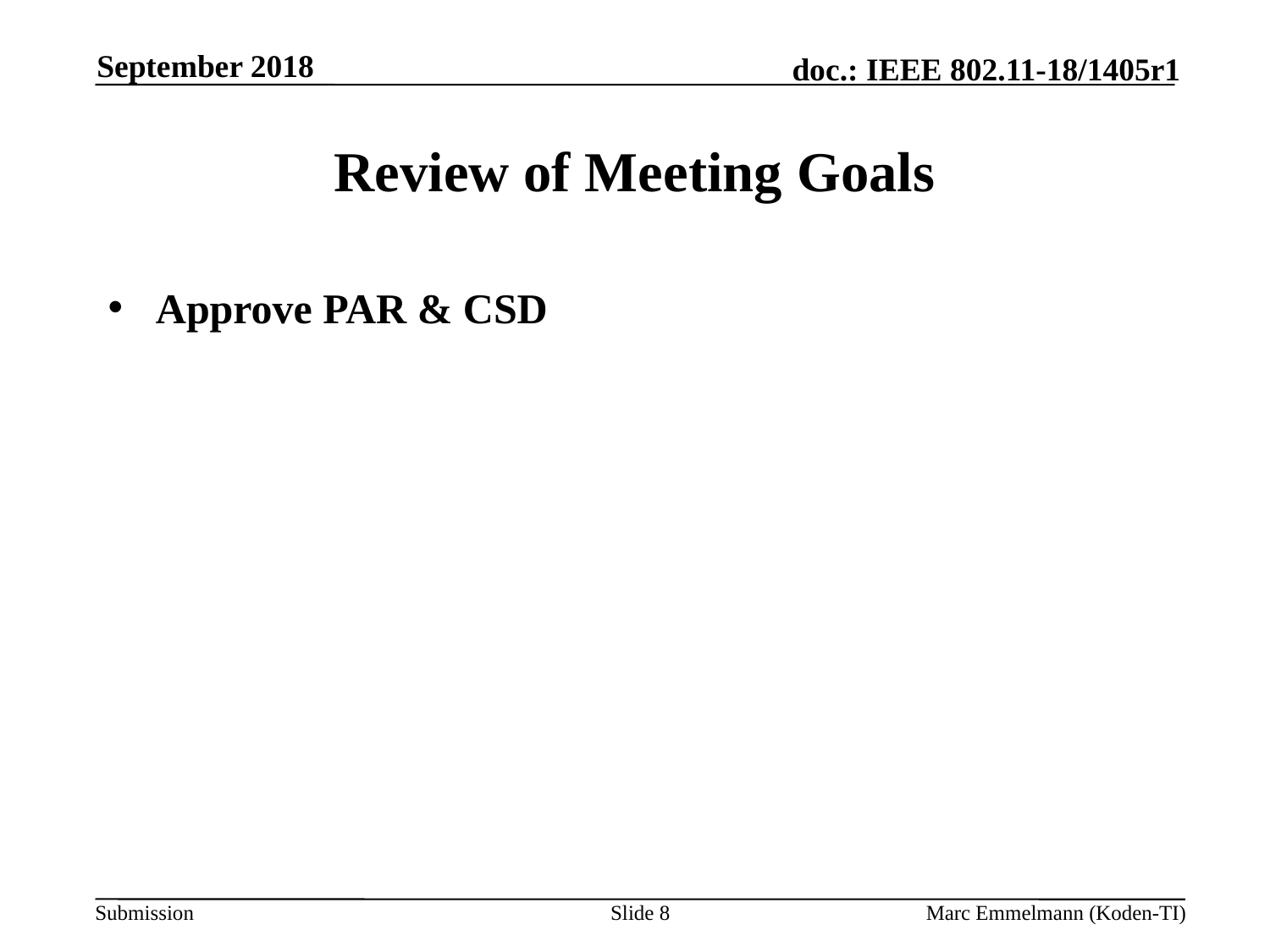

September 2018
# Review of Meeting Goals
Approve PAR & CSD

Slide 8
Marc Emmelmann (Koden-TI)